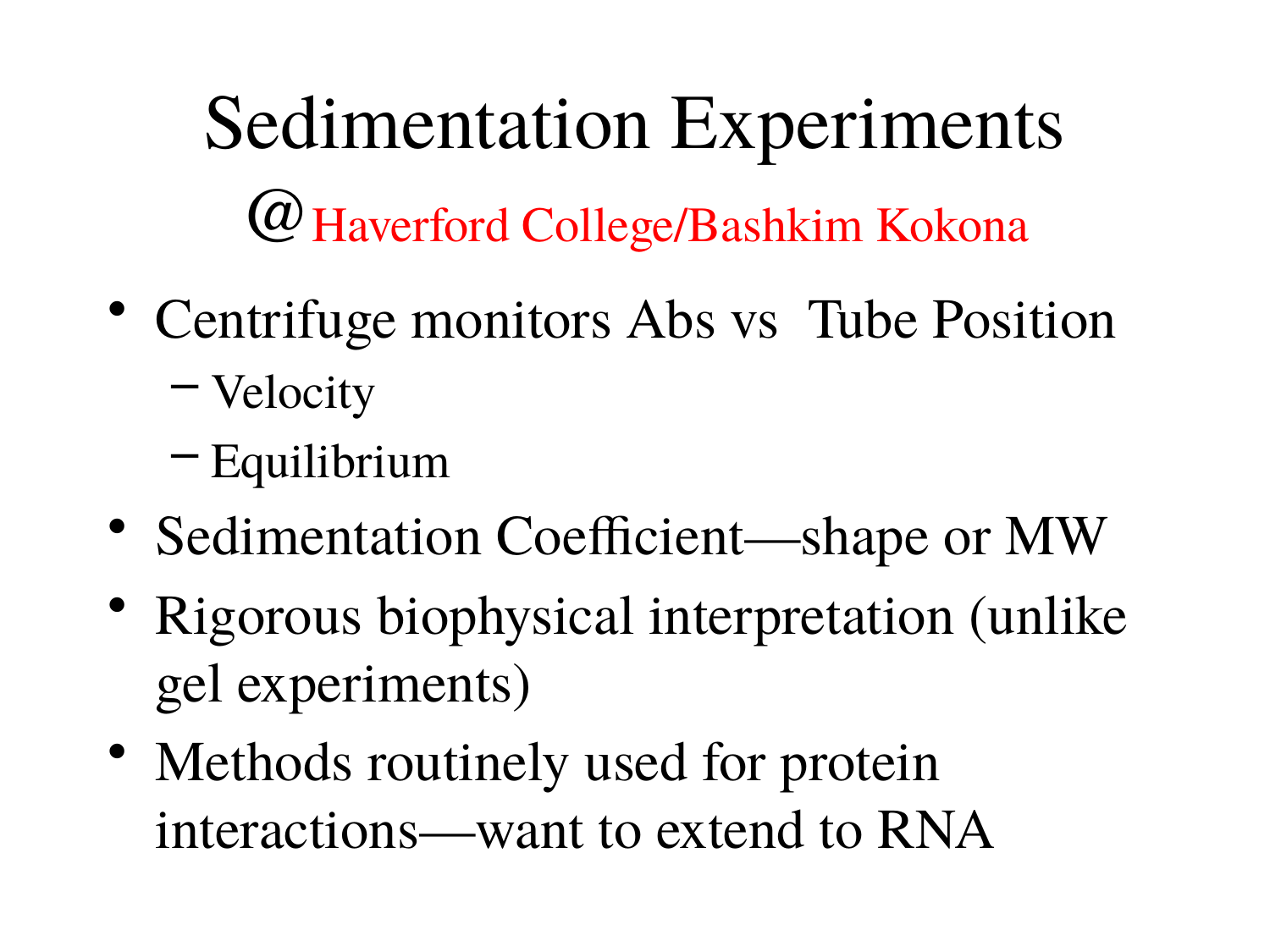

# Sedimentation Experiments @Haverford College/Bashkim Kokona
Centrifuge monitors Abs vs  Tube Position
Velocity
Equilibrium
Sedimentation Coefficient—shape or MW
Rigorous biophysical interpretation (unlike gel experiments)
Methods routinely used for protein interactions—want to extend to RNA